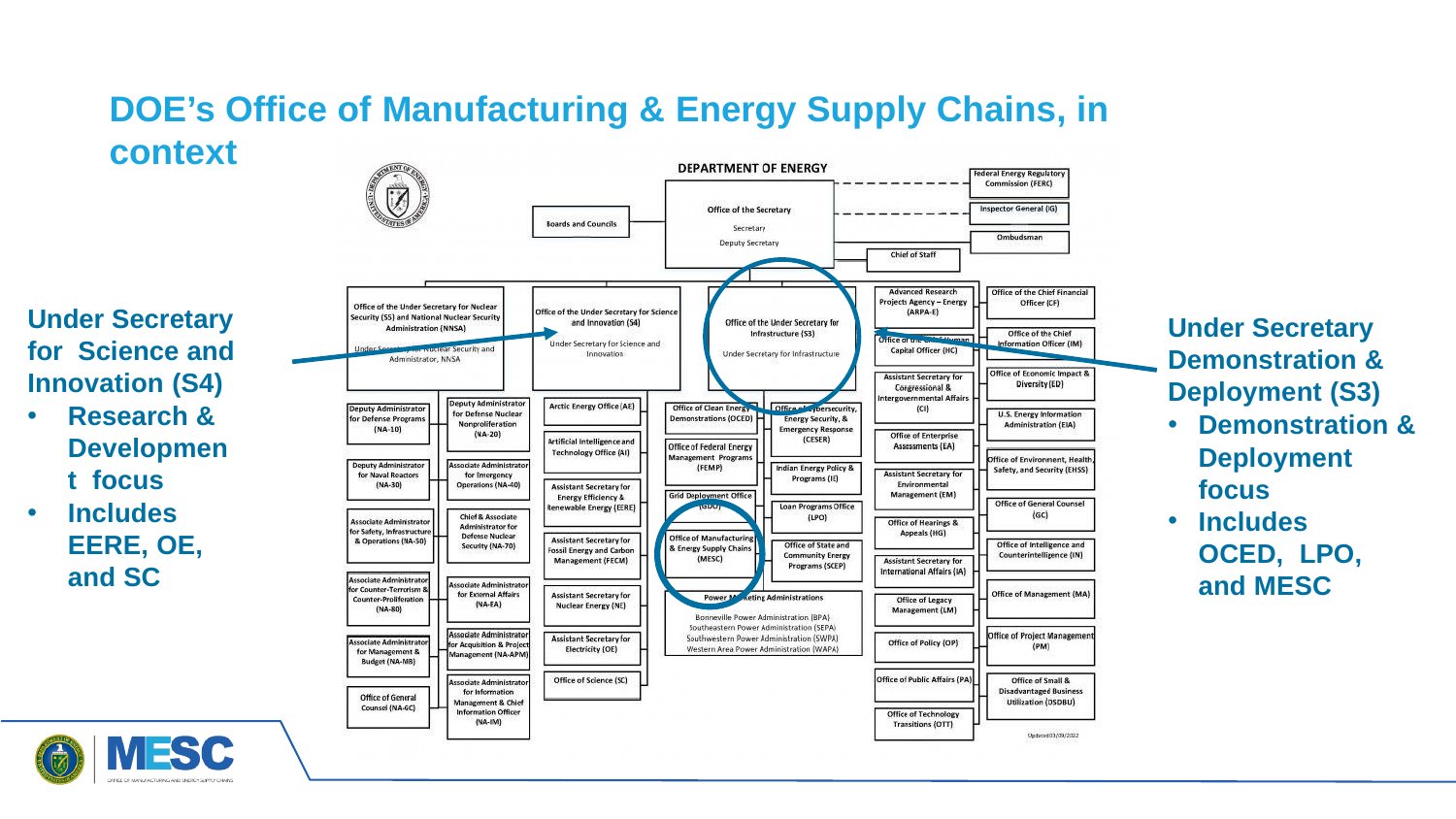

# DOE’s Office of Manufacturing & Energy Supply Chains, in context

Under Secretary for  Science and  Innovation (S4)
Under Secretary  Demonstration &  Deployment (S3)
Research &  Development  focus
Includes EERE, OE,
and SC
Demonstration &  Deployment  focus
Includes OCED,  LPO, and MESC